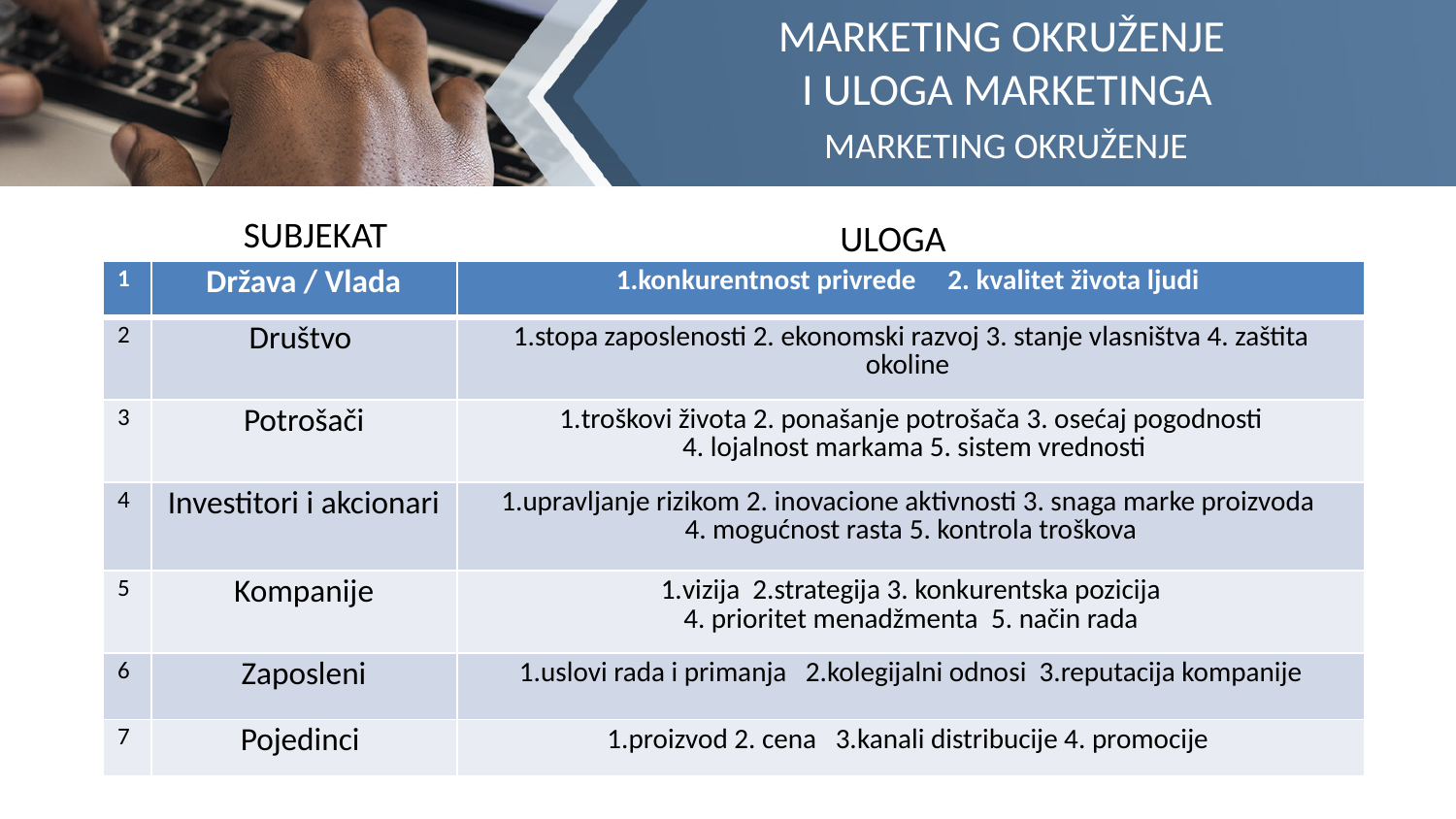

# MARKETING OKRUŽENJE I ULOGA MARKETINGA

MARKETING OKRUŽENJE
SUBJEKAT
ULOGA
| 1 | Država / Vlada | 1.konkurentnost privrede 2. kvalitet života ljudi |
| --- | --- | --- |
| 2 | Društvo | 1.stopa zaposlenosti 2. ekonomski razvoj 3. stanje vlasništva 4. zaštita okoline |
| 3 | Potrošači | 1.troškovi života 2. ponašanje potrošača 3. osećaj pogodnosti 4. lojalnost markama 5. sistem vrednosti |
| 4 | Investitori i akcionari | 1.upravljanje rizikom 2. inovacione aktivnosti 3. snaga marke proizvoda 4. mogućnost rasta 5. kontrola troškova |
| 5 | Kompanije | 1.vizija 2.strategija 3. konkurentska pozicija 4. prioritet menadžmenta 5. način rada |
| 6 | Zaposleni | 1.uslovi rada i primanja 2.kolegijalni odnosi 3.reputacija kompanije |
| 7 | Pojedinci | 1.proizvod 2. cena 3.kanali distribucije 4. promocije |